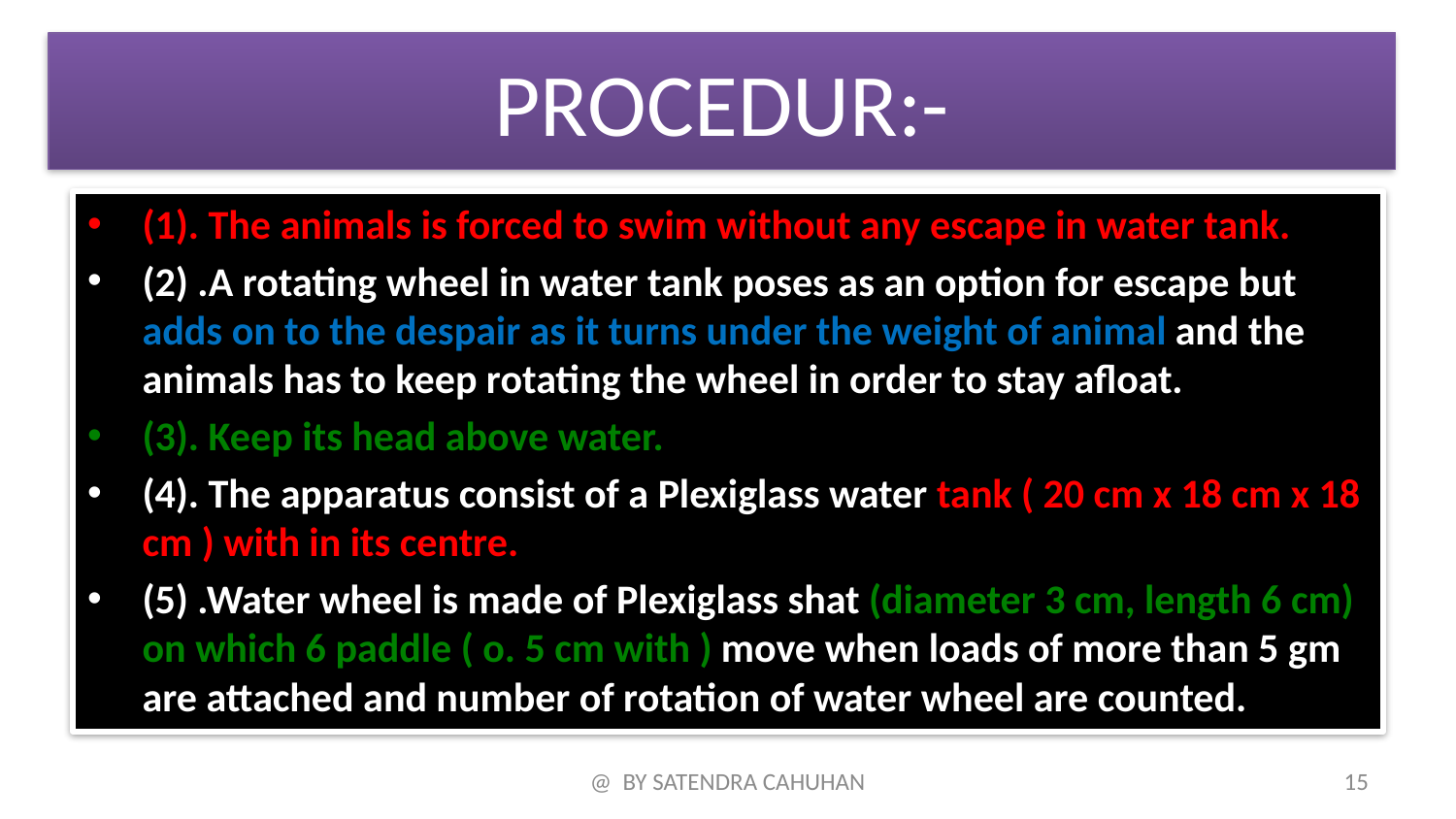

# PROCEDUR:-
(1). The animals is forced to swim without any escape in water tank.
(2) .A rotating wheel in water tank poses as an option for escape but adds on to the despair as it turns under the weight of animal and the animals has to keep rotating the wheel in order to stay afloat.
(3). Keep its head above water.
(4). The apparatus consist of a Plexiglass water tank ( 20 cm x 18 cm x 18 cm ) with in its centre.
(5) .Water wheel is made of Plexiglass shat (diameter 3 cm, length 6 cm) on which 6 paddle ( o. 5 cm with ) move when loads of more than 5 gm are attached and number of rotation of water wheel are counted.
@  BY SATENDRA CAHUHAN
15